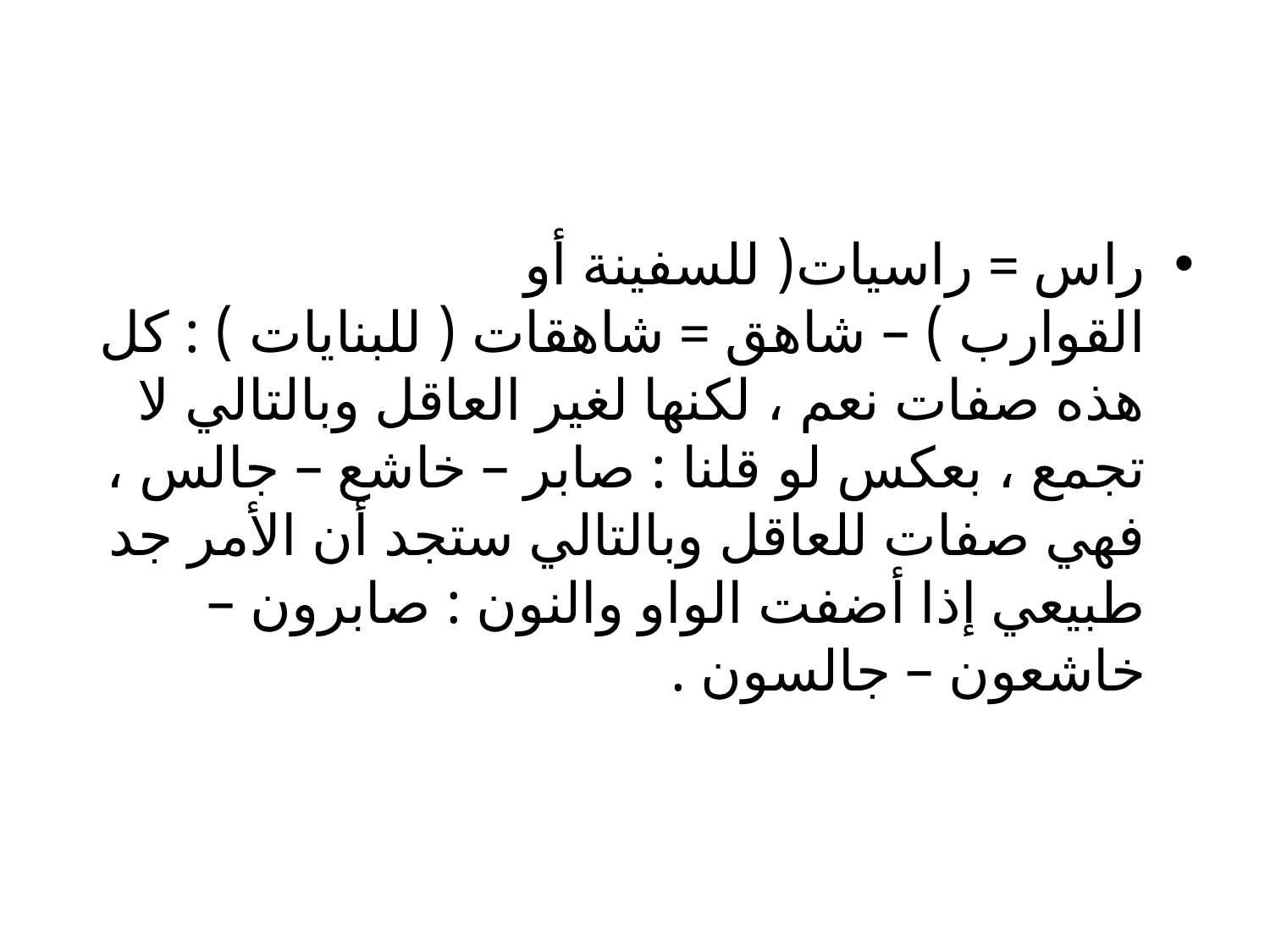

#
راس = راسيات( للسفينة أو القوارب ) – شاهق = شاهقات ( للبنايات ) : كل هذه صفات نعم ، لكنها لغير العاقل وبالتالي لا تجمع ، بعكس لو قلنا : صابر – خاشع – جالس ، فهي صفات للعاقل وبالتالي ستجد أن الأمر جد طبيعي إذا أضفت الواو والنون : صابرون – خاشعون – جالسون .